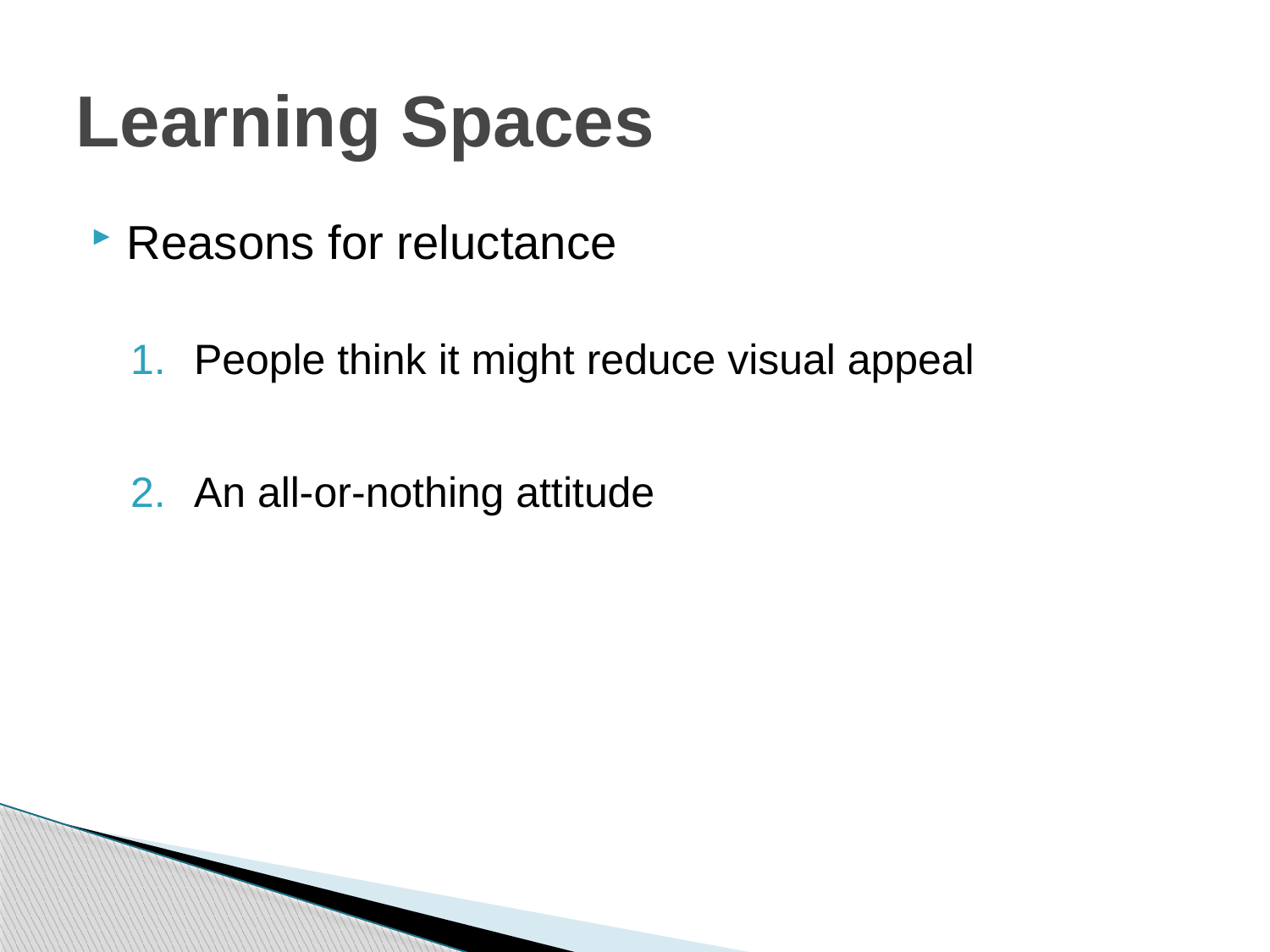

# Learning Spaces
Reasons for reluctance

People think it might reduce visual appeal

An all-or-nothing attitude